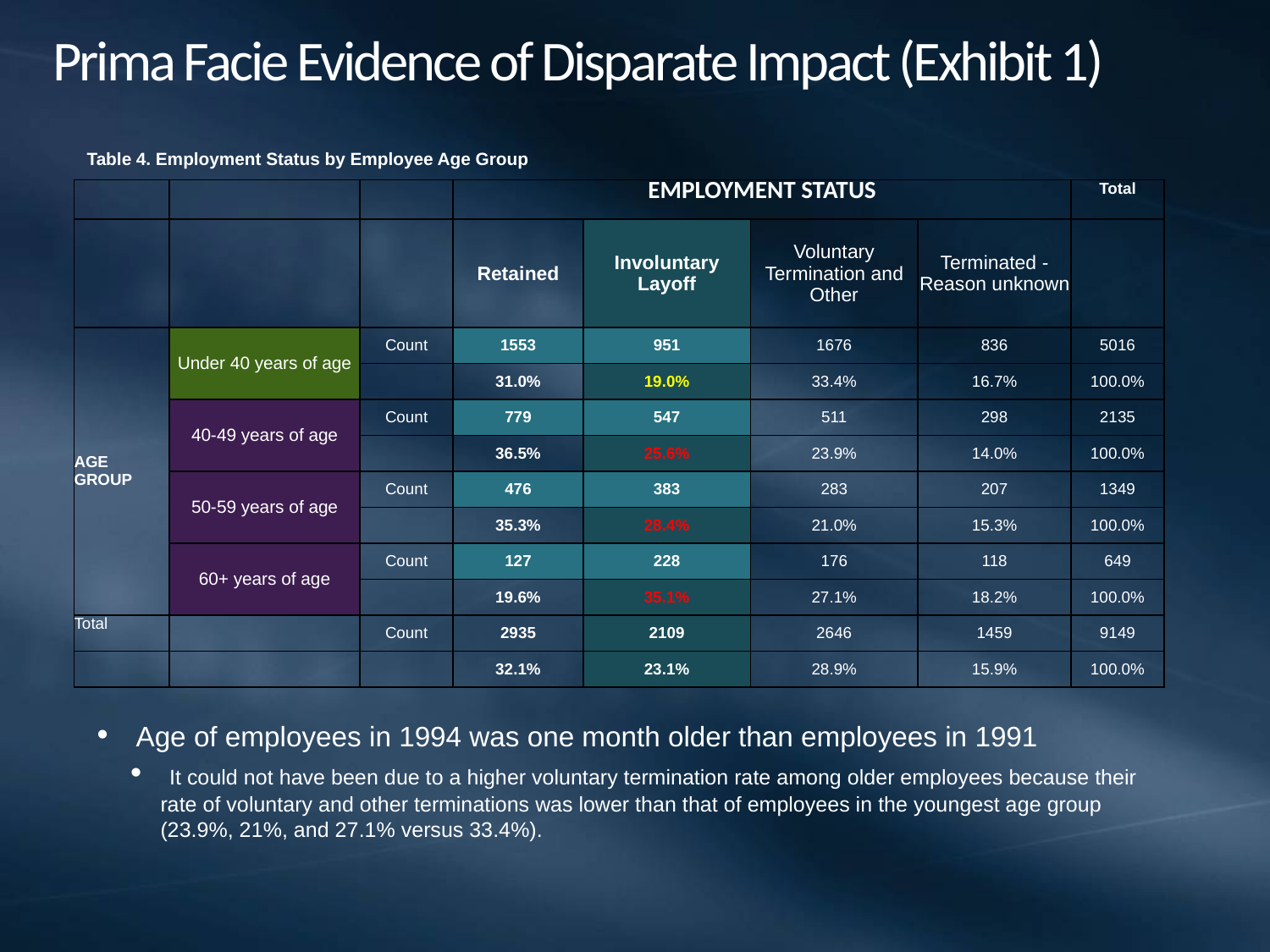

# Prima Facie Evidence of Disparate Impact (Exhibit 1)
Table 4. Employment Status by Employee Age Group
|  |  |  | Employment Status |  |  |  | Total |
| --- | --- | --- | --- | --- | --- | --- | --- |
|  |  |  | Retained | Involuntary Layoff | Voluntary Termination and Other | Terminated - Reason unknown |  |
| Age Group | Under 40 years of age | Count | 1553 | 951 | 1676 | 836 | 5016 |
|  |  |  | 31.0% | 19.0% | 33.4% | 16.7% | 100.0% |
|  | 40-49 years of age | Count | 779 | 547 | 511 | 298 | 2135 |
|  |  |  | 36.5% | 25.6% | 23.9% | 14.0% | 100.0% |
|  | 50-59 years of age | Count | 476 | 383 | 283 | 207 | 1349 |
|  |  |  | 35.3% | 28.4% | 21.0% | 15.3% | 100.0% |
|  | 60+ years of age | Count | 127 | 228 | 176 | 118 | 649 |
|  |  |  | 19.6% | 35.1% | 27.1% | 18.2% | 100.0% |
| Total |  | Count | 2935 | 2109 | 2646 | 1459 | 9149 |
|  |  |  | 32.1% | 23.1% | 28.9% | 15.9% | 100.0% |
 Age of employees in 1994 was one month older than employees in 1991
 It could not have been due to a higher voluntary termination rate among older employees because their rate of voluntary and other terminations was lower than that of employees in the youngest age group (23.9%, 21%, and 27.1% versus 33.4%).